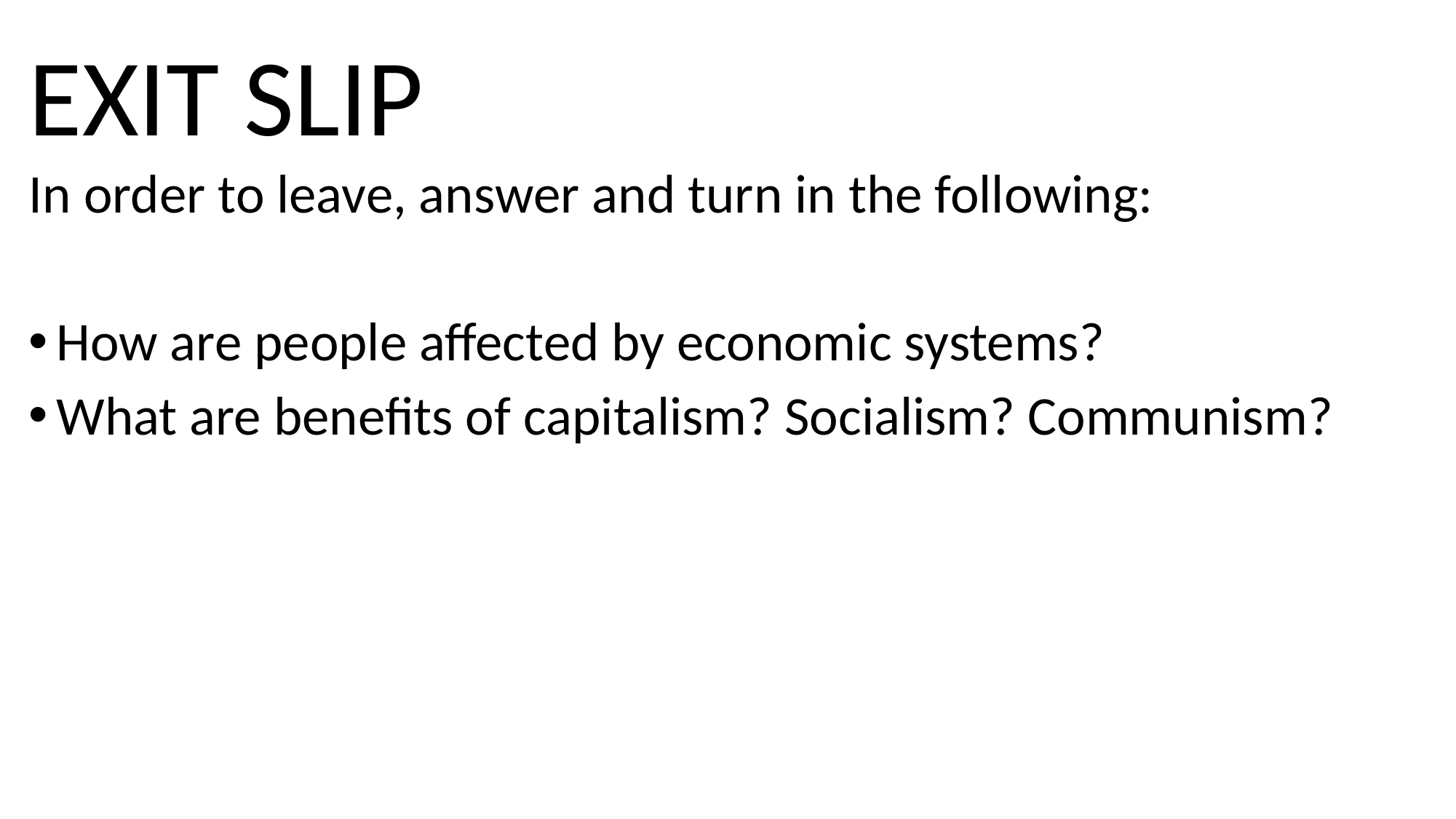

# EXIT SLIP
In order to leave, answer and turn in the following:

How are people affected by economic systems?
What are benefits of capitalism? Socialism? Communism?